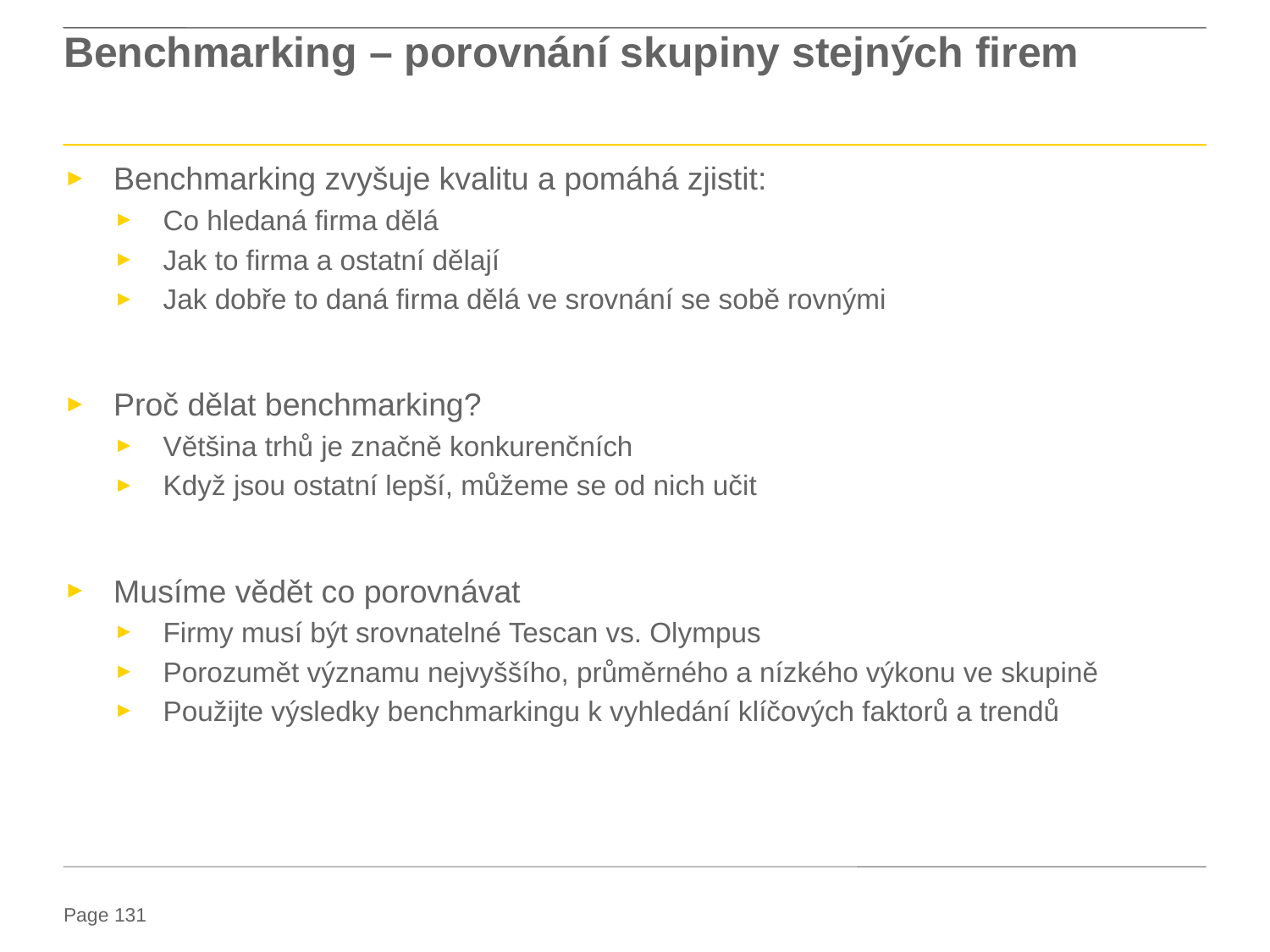

# Benchmarking – porovnání skupiny stejných firem
Benchmarking zvyšuje kvalitu a pomáhá zjistit:
Co hledaná firma dělá
Jak to firma a ostatní dělají
Jak dobře to daná firma dělá ve srovnání se sobě rovnými

Proč dělat benchmarking?
Většina trhů je značně konkurenčních
Když jsou ostatní lepší, můžeme se od nich učit

Musíme vědět co porovnávat
Firmy musí být srovnatelné Tescan vs. Olympus
Porozumět významu nejvyššího, průměrného a nízkého výkonu ve skupině
Použijte výsledky benchmarkingu k vyhledání klíčových faktorů a trendů